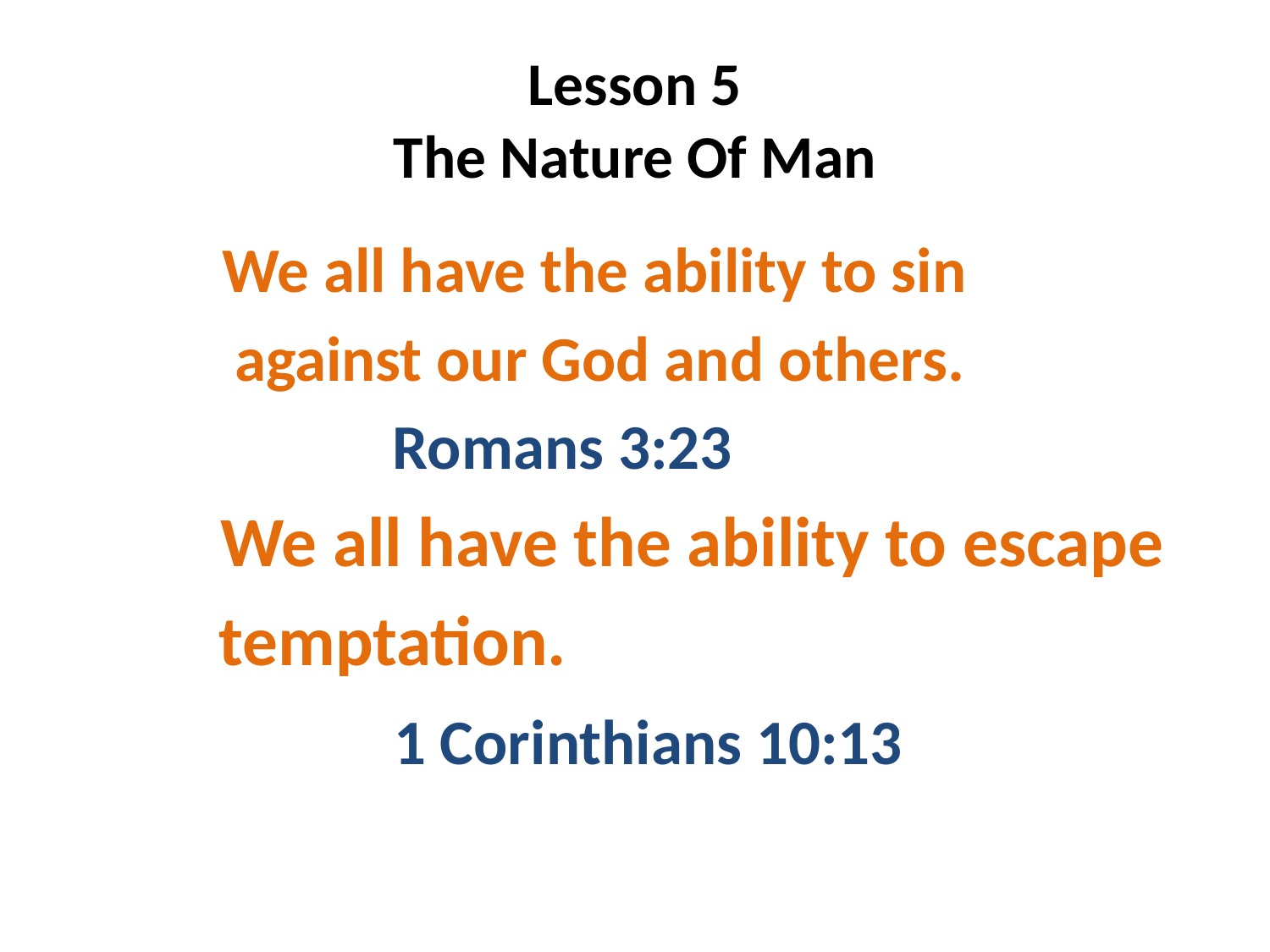

# Lesson 5 The Nature Of Man
             We all have the ability to sin
           against our God and others.
                      Romans 3:23
          We all have the ability to escape
         temptation.
                    1 Corinthians 10:13